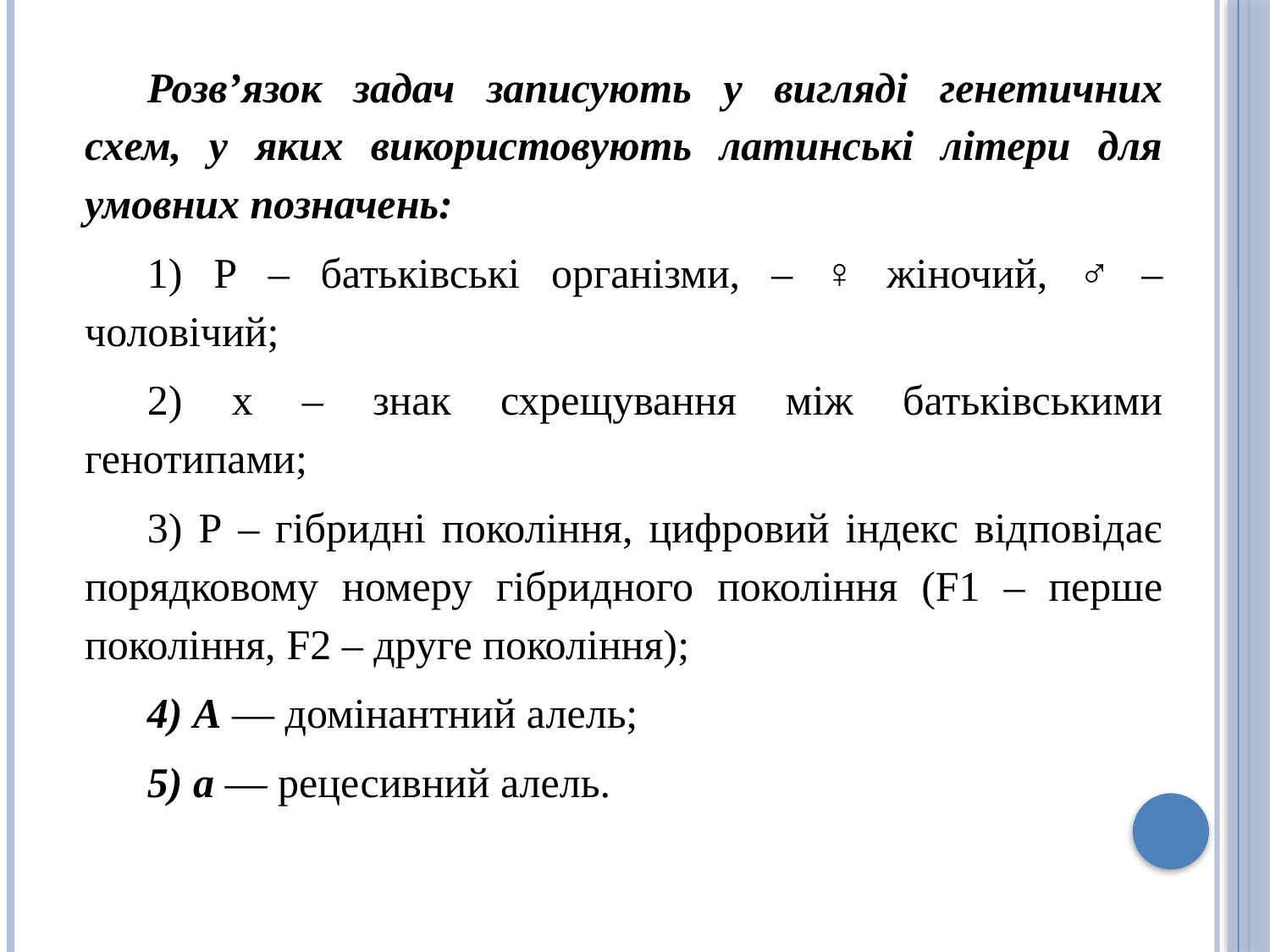

Розв’язок задач записують у вигляді генетичних схем, у яких використовують латинські літери для умовних позначень:
1) Р – батьківські організми, – ♀ жіночий, ♂ – чоловічий;
2) х – знак схрещування між батьківськими генотипами;
3) Р – гібридні покоління, цифровий індекс відповідає порядковому номеру гібридного покоління (F1 – перше покоління, F2 – друге покоління);
4) А — домінантний алель;
5) а — рецесивний алель.